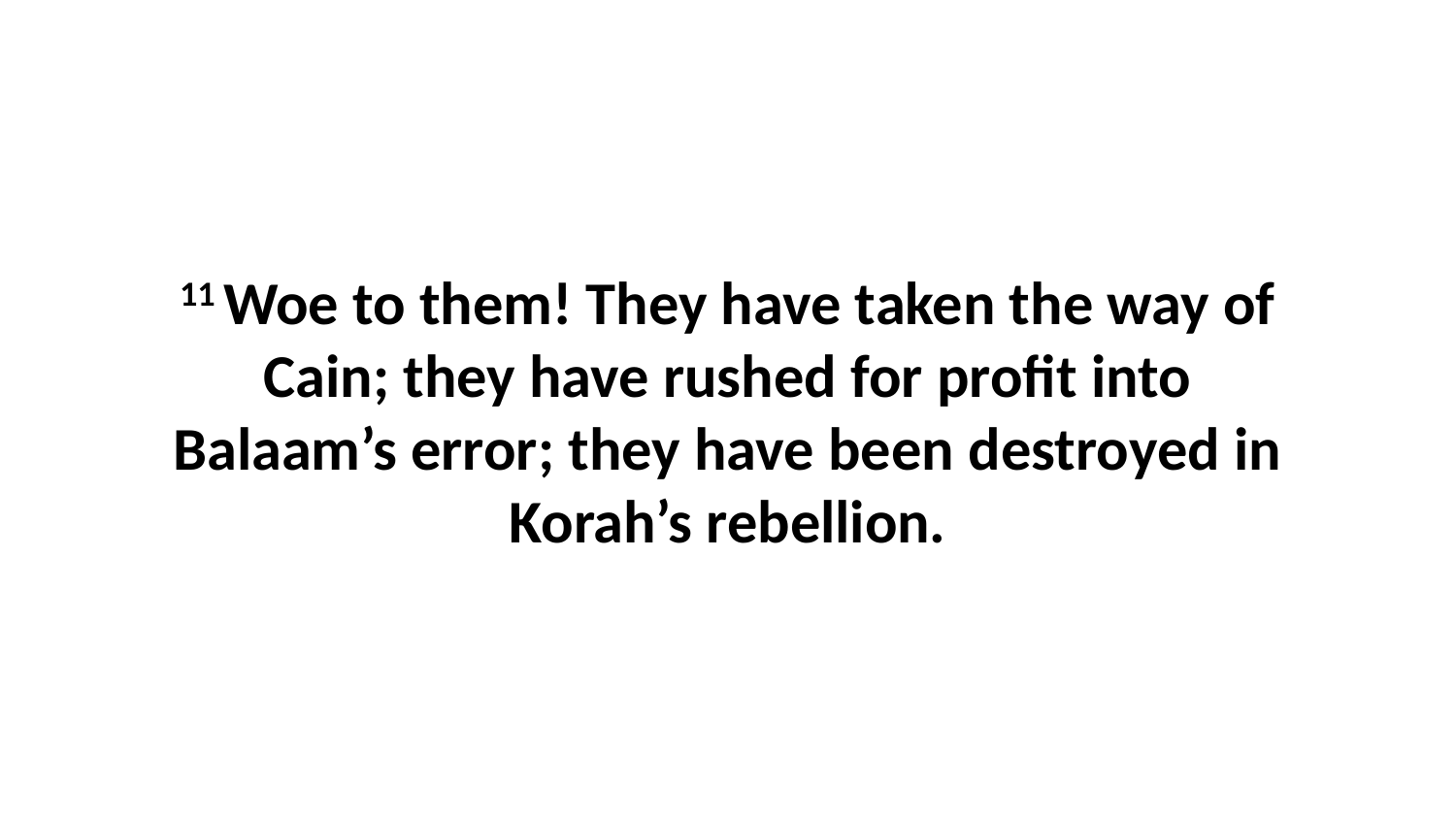

11 Woe to them! They have taken the way of Cain; they have rushed for profit into Balaam’s error; they have been destroyed in Korah’s rebellion.